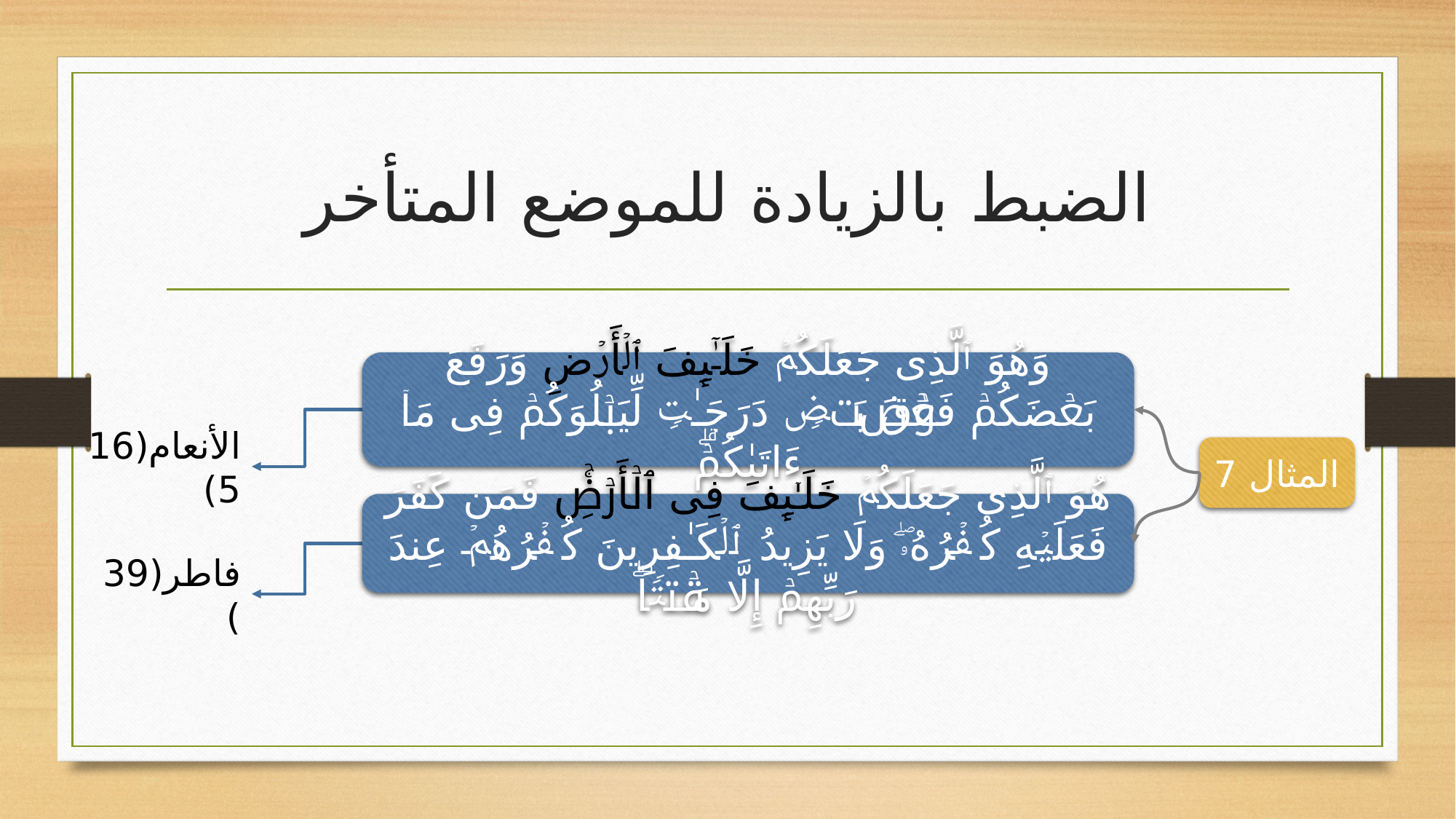

# الضبط بالزيادة للموضع المتأخر
وَهُوَ ٱلَّذِی جَعَلَكُمۡ خَلَـٰۤىِٕفَ ٱلۡأَرۡضِ وَرَفَعَ بَعۡضَكُمۡ فَوۡقَ بَعۡضࣲ دَرَجَـٰتࣲ لِّیَبۡلُوَكُمۡ فِی مَاۤ ءَاتَىٰكُمۡۗ
هُوَ ٱلَّذِی جَعَلَكُمۡ خَلَـٰۤىِٕفَ فِی ٱلۡأَرۡضِۚ فَمَن كَفَرَ فَعَلَیۡهِ كُفۡرُهُۥۖ وَلَا یَزِیدُ ٱلۡكَـٰفِرِینَ كُفۡرُهُمۡ عِندَ رَبِّهِمۡ إِلَّا مَقۡتࣰاۖ
المثال 7
الأنعام(165)
فاطر(39)